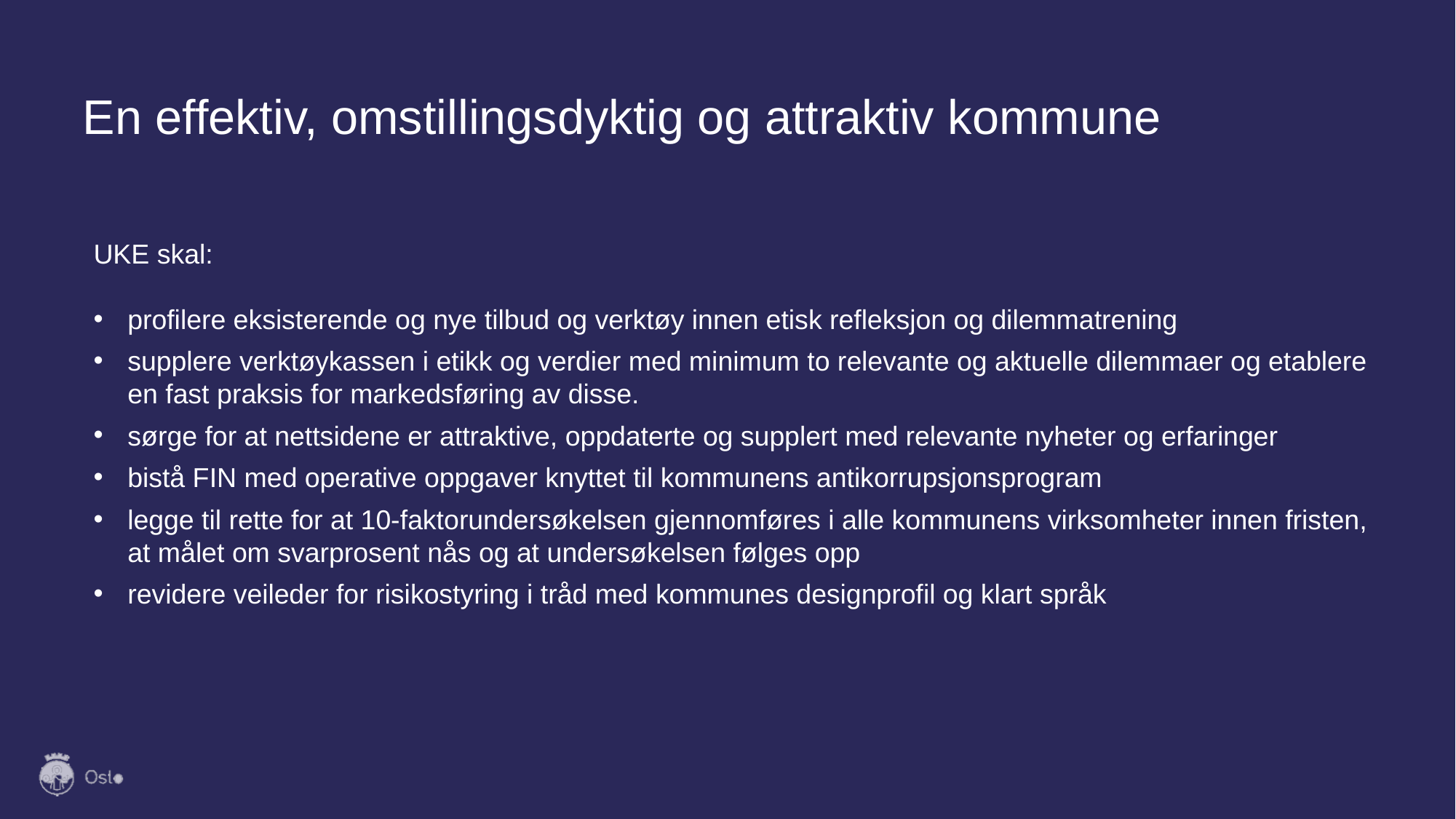

# En effektiv, omstillingsdyktig og attraktiv kommune
UKE skal:

profilere eksisterende og nye tilbud og verktøy innen etisk refleksjon og dilemmatrening
supplere verktøykassen i etikk og verdier med minimum to relevante og aktuelle dilemmaer og etablere en fast praksis for markedsføring av disse.
sørge for at nettsidene er attraktive, oppdaterte og supplert med relevante nyheter og erfaringer
bistå FIN med operative oppgaver knyttet til kommunens antikorrupsjonsprogram
legge til rette for at 10-faktorundersøkelsen gjennomføres i alle kommunens virksomheter innen fristen, at målet om svarprosent nås og at undersøkelsen følges opp
revidere veileder for risikostyring i tråd med kommunes designprofil og klart språk